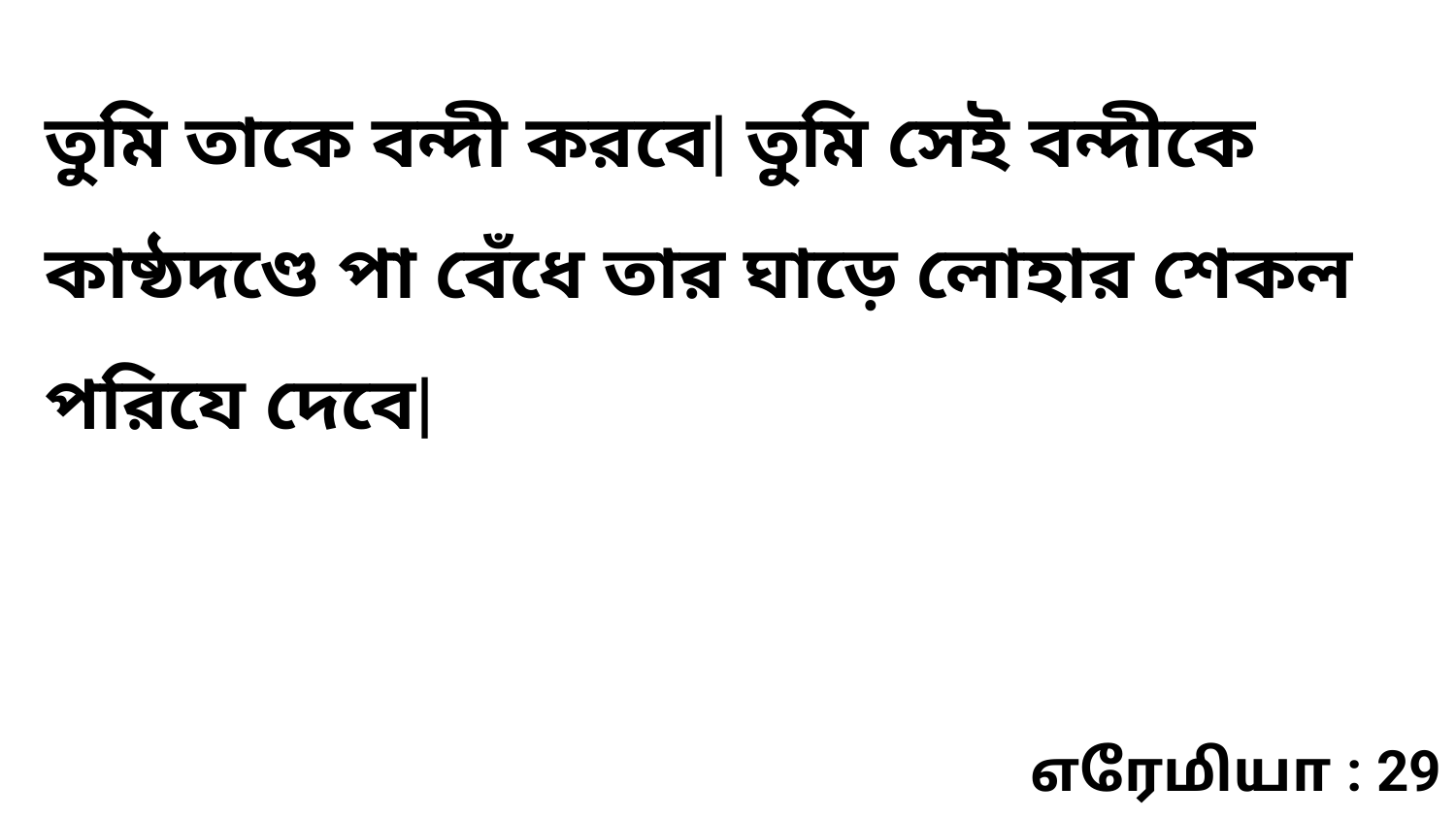

তুমি তাকে বন্দী করবে| তুমি সেই বন্দীকে কাষ্ঠদণ্ডে পা বেঁধে তার ঘাড়ে লোহার শেকল পরিযে দেবে|
எரேமியா : 29